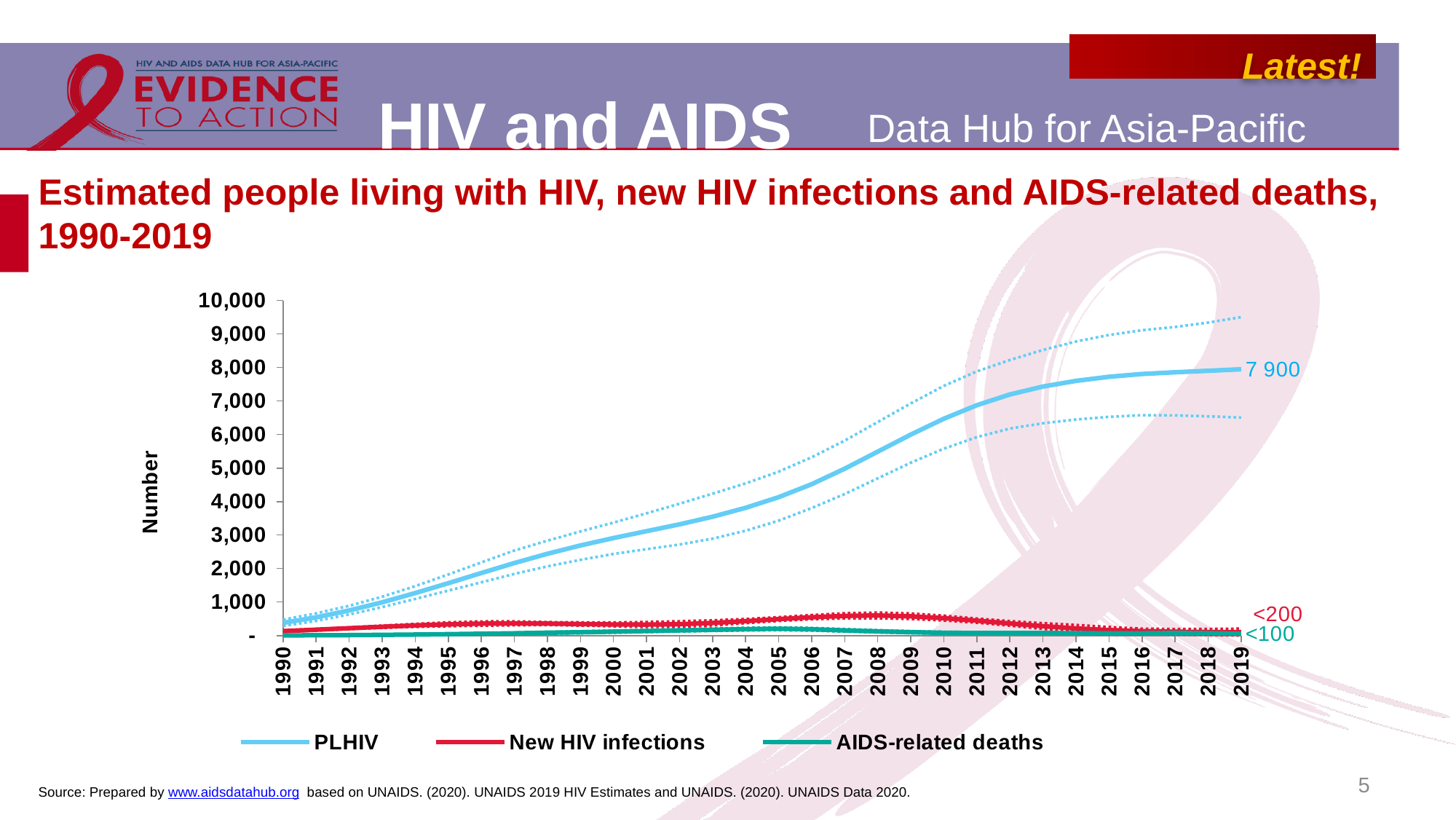

# Estimated people living with HIV, new HIV infections and AIDS-related deaths, 1990-2019

### Chart

| Category | PLHIV | PLHIV Lower bound | PLHIV Upper bound | New HIV infections | New HIV infections Lower bound | New HIV infections Upper bound | AIDS-related deaths | AIDS-related deaths Lower bound | AIDS-related deaths Upper bound |
|---|---|---|---|---|---|---|---|---|---|
| 1990 | 378.0 | 287.0 | 476.0 | 133.0 | 113.0 | 155.0 | 6.0 | 2.0 | 10.0 |
| 1991 | 544.0 | 437.0 | 663.0 | 175.0 | 151.0 | 200.0 | 9.0 | 4.0 | 15.0 |
| 1992 | 750.0 | 630.0 | 887.0 | 219.0 | 196.0 | 244.0 | 14.0 | 7.0 | 21.0 |
| 1993 | 993.0 | 850.0 | 1160.0 | 263.0 | 231.0 | 297.0 | 21.0 | 12.0 | 30.0 |
| 1994 | 1268.0 | 1093.0 | 1474.0 | 303.0 | 260.0 | 349.0 | 30.0 | 18.0 | 41.0 |
| 1995 | 1563.0 | 1342.0 | 1823.0 | 335.0 | 280.0 | 395.0 | 42.0 | 26.0 | 56.0 |
| 1996 | 1867.0 | 1588.0 | 2182.0 | 356.0 | 296.0 | 421.0 | 54.0 | 35.0 | 70.0 |
| 1997 | 2165.0 | 1840.0 | 2538.0 | 363.0 | 307.0 | 424.0 | 68.0 | 45.0 | 88.0 |
| 1998 | 2440.0 | 2064.0 | 2832.0 | 357.0 | 316.0 | 401.0 | 85.0 | 58.0 | 109.0 |
| 1999 | 2689.0 | 2260.0 | 3106.0 | 345.0 | 298.0 | 395.0 | 100.0 | 71.0 | 126.0 |
| 2000 | 2910.0 | 2435.0 | 3372.0 | 332.0 | 278.0 | 390.0 | 118.0 | 87.0 | 149.0 |
| 2001 | 3115.0 | 2578.0 | 3649.0 | 328.0 | 257.0 | 405.0 | 136.0 | 104.0 | 168.0 |
| 2002 | 3321.0 | 2717.0 | 3936.0 | 341.0 | 262.0 | 427.0 | 155.0 | 122.0 | 189.0 |
| 2003 | 3548.0 | 2892.0 | 4234.0 | 377.0 | 304.0 | 455.0 | 173.0 | 139.0 | 212.0 |
| 2004 | 3814.0 | 3127.0 | 4541.0 | 430.0 | 372.0 | 493.0 | 191.0 | 153.0 | 231.0 |
| 2005 | 4130.0 | 3430.0 | 4893.0 | 491.0 | 438.0 | 549.0 | 203.0 | 163.0 | 245.0 |
| 2006 | 4518.0 | 3806.0 | 5321.0 | 547.0 | 488.0 | 611.0 | 187.0 | 149.0 | 227.0 |
| 2007 | 4981.0 | 4225.0 | 5818.0 | 587.0 | 513.0 | 666.0 | 154.0 | 119.0 | 193.0 |
| 2008 | 5490.0 | 4692.0 | 6372.0 | 599.0 | 517.0 | 686.0 | 125.0 | 95.0 | 160.0 |
| 2009 | 5999.0 | 5160.0 | 6928.0 | 574.0 | 496.0 | 659.0 | 101.0 | 75.0 | 132.0 |
| 2010 | 6471.0 | 5578.0 | 7452.0 | 520.0 | 451.0 | 593.0 | 83.0 | 61.0 | 111.0 |
| 2011 | 6876.0 | 5924.0 | 7886.0 | 445.0 | 386.0 | 508.0 | 75.0 | 54.0 | 102.0 |
| 2012 | 7197.0 | 6179.0 | 8225.0 | 361.0 | 297.0 | 431.0 | 74.0 | 53.0 | 101.0 |
| 2013 | 7432.0 | 6337.0 | 8524.0 | 281.0 | 199.0 | 369.0 | 77.0 | 54.0 | 106.0 |
| 2014 | 7602.0 | 6448.0 | 8776.0 | 213.0 | 117.0 | 316.0 | 70.0 | 48.0 | 98.0 |
| 2015 | 7724.0 | 6528.0 | 8971.0 | 164.0 | 79.0 | 256.0 | 66.0 | 45.0 | 92.0 |
| 2016 | 7807.0 | 6578.0 | 9113.0 | 133.0 | 65.0 | 205.0 | 68.0 | 50.0 | 92.0 |
| 2017 | 7859.0 | 6571.0 | 9211.0 | 114.0 | 40.0 | 193.0 | 75.0 | 49.0 | 112.0 |
| 2018 | 7902.0 | 6543.0 | 9341.0 | 105.0 | 18.0 | 198.0 | 70.0 | 46.0 | 100.0 |
| 2019 | 7948.0 | 6506.0 | 9504.0 | 101.0 | 3.0 | 206.0 | 56.0 | 37.0 | 79.0 |
5
Source: Prepared by www.aidsdatahub.org  based on UNAIDS. (2020). UNAIDS 2019 HIV Estimates and UNAIDS. (2020). UNAIDS Data 2020.